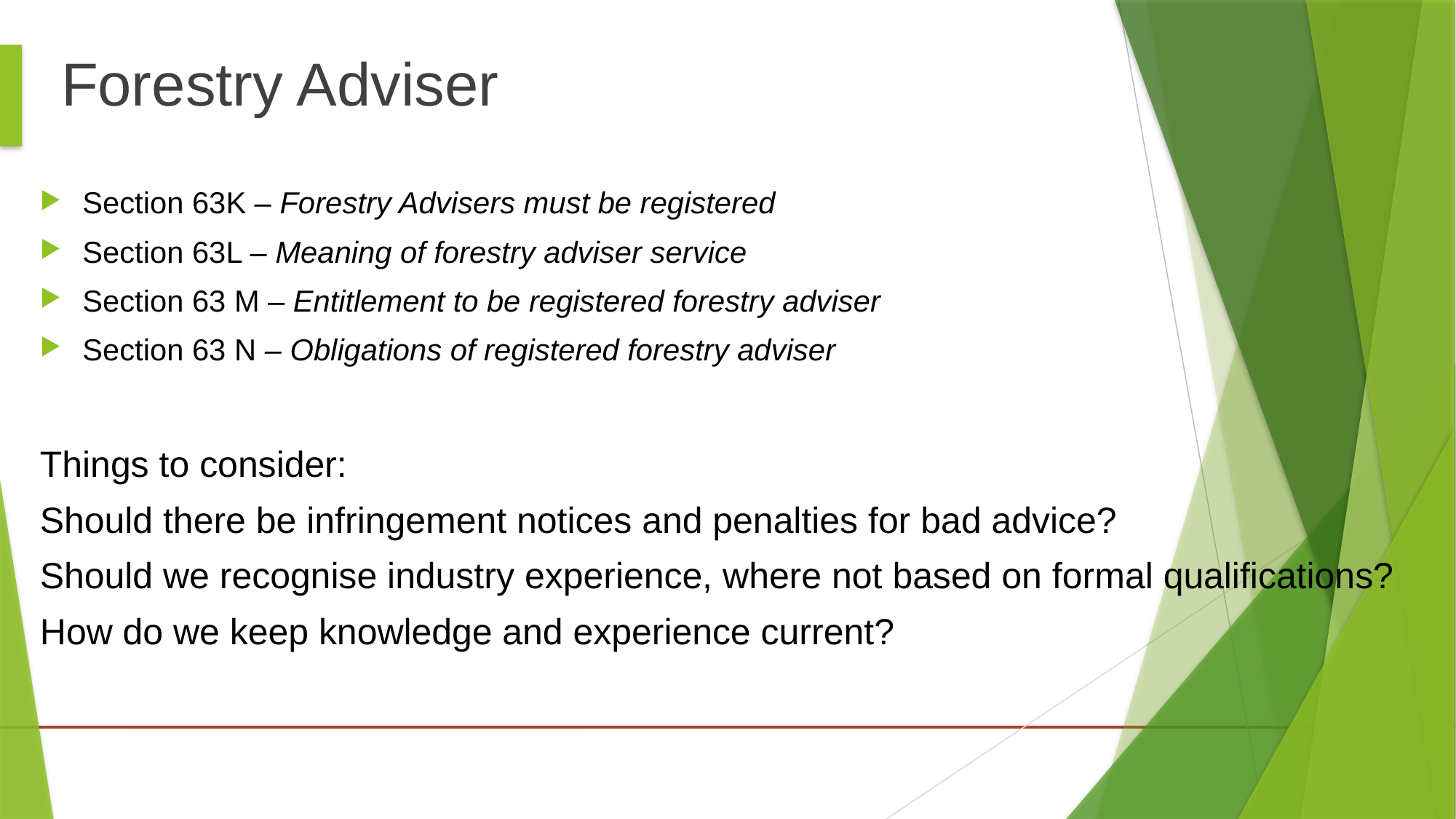

# Forestry Adviser

Section 63K – Forestry Advisers must be registered
Section 63L – Meaning of forestry adviser service
Section 63 M – Entitlement to be registered forestry adviser
Section 63 N – Obligations of registered forestry adviser

Things to consider:
Should there be infringement notices and penalties for bad advice?
Should we recognise industry experience, where not based on formal qualifications?
How do we keep knowledge and experience current?